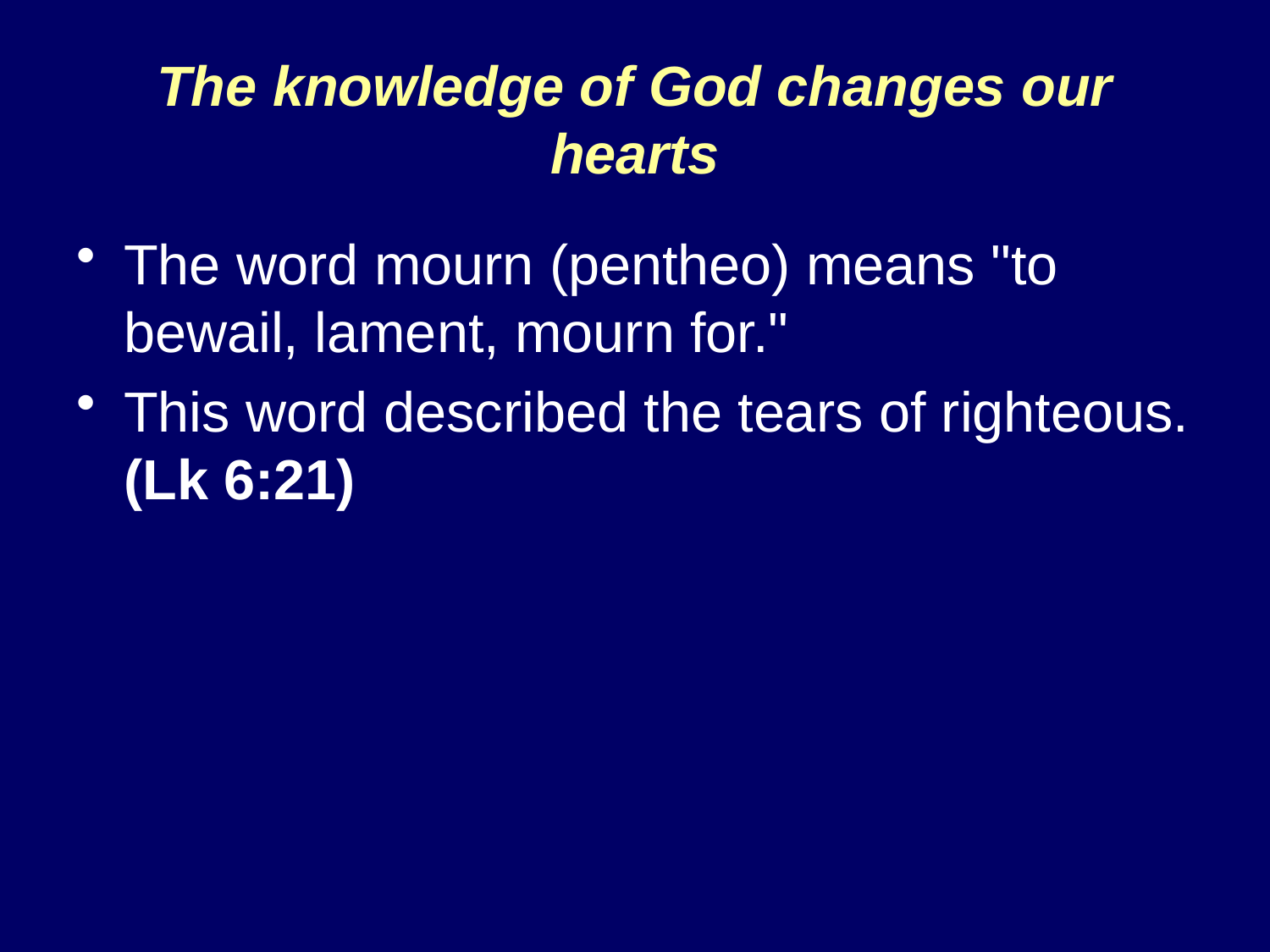

# The knowledge of God changes our hearts
The word mourn (pentheo) means "to bewail, lament, mourn for."
This word described the tears of righteous. (Lk 6:21)